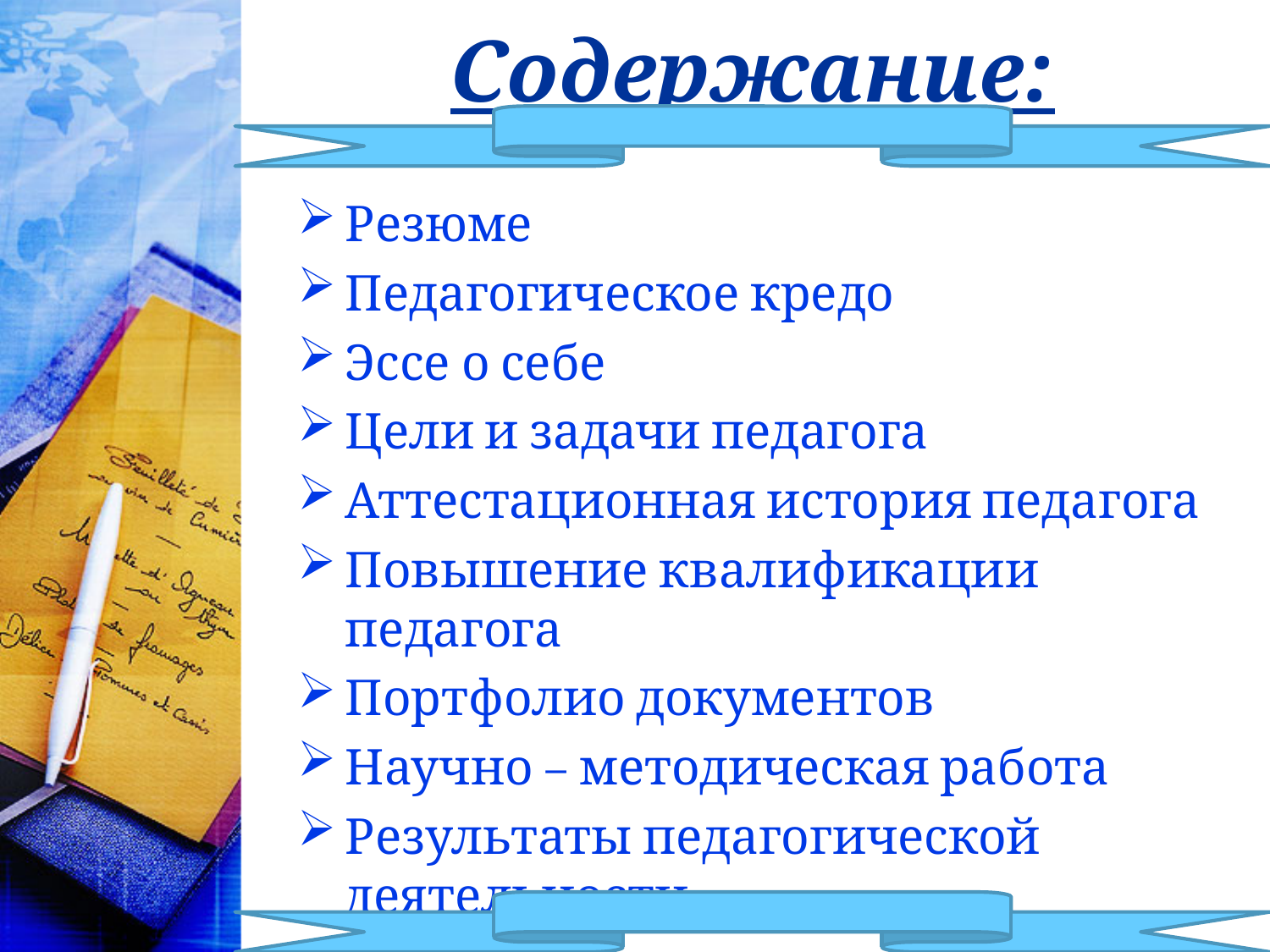

# Содержание:

Резюме
Педагогическое кредо
Эссе о себе
Цели и задачи педагога
Аттестационная история педагога
Повышение квалификации педагога
Портфолио документов
Научно – методическая работа
Результаты педагогической деятельности